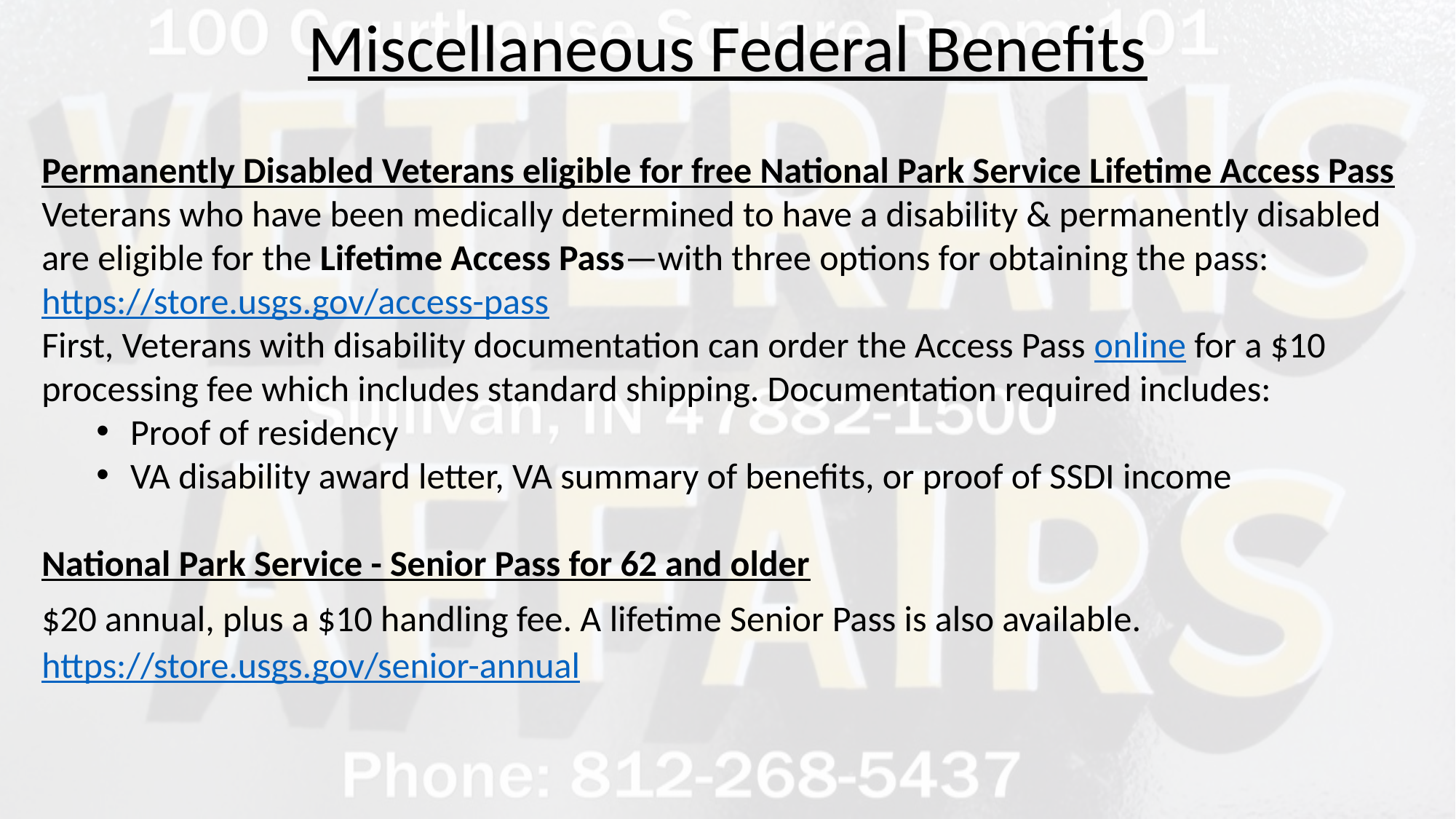

Miscellaneous Federal Benefits
Permanently Disabled Veterans eligible for free National Park Service Lifetime Access Pass
Veterans who have been medically determined to have a disability & permanently disabled are eligible for the Lifetime Access Pass—with three options for obtaining the pass: https://store.usgs.gov/access-pass
First, Veterans with disability documentation can order the Access Pass online for a $10 processing fee which includes standard shipping. Documentation required includes:
Proof of residency
VA disability award letter, VA summary of benefits, or proof of SSDI income

National Park Service - Senior Pass for 62 and older
$20 annual, plus a $10 handling fee. A lifetime Senior Pass is also available. https://store.usgs.gov/senior-annual